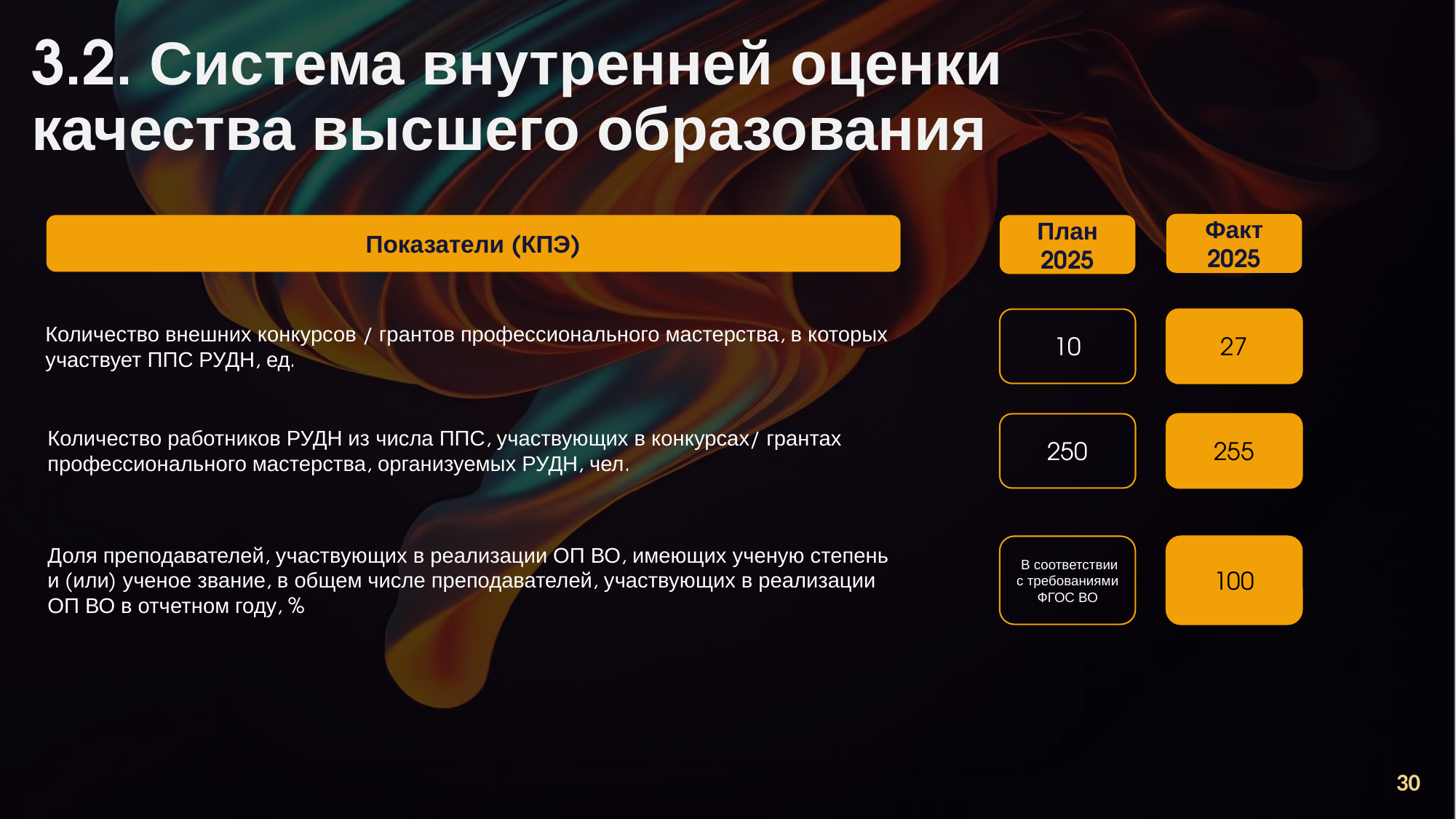

3.2. Система внутренней оценки
качества высшего образования
Факт 2025
Показатели (КПЭ)
План 2025
10
27
Количество внешних конкурсов / грантов профессионального мастерства, в которых участвует ППС РУДН, ед.
250
255
Количество работников РУДН из числа ППС, участвующих в конкурсах/ грантах профессионального мастерства, организуемых РУДН, чел.
Доля преподавателей, участвующих в реализации ОП ВО, имеющих ученую степень и (или) ученое звание, в общем числе преподавателей, участвующих в реализации ОП ВО в отчетном году, %
 В соответствии с требованиями ФГОС ВО
100
30